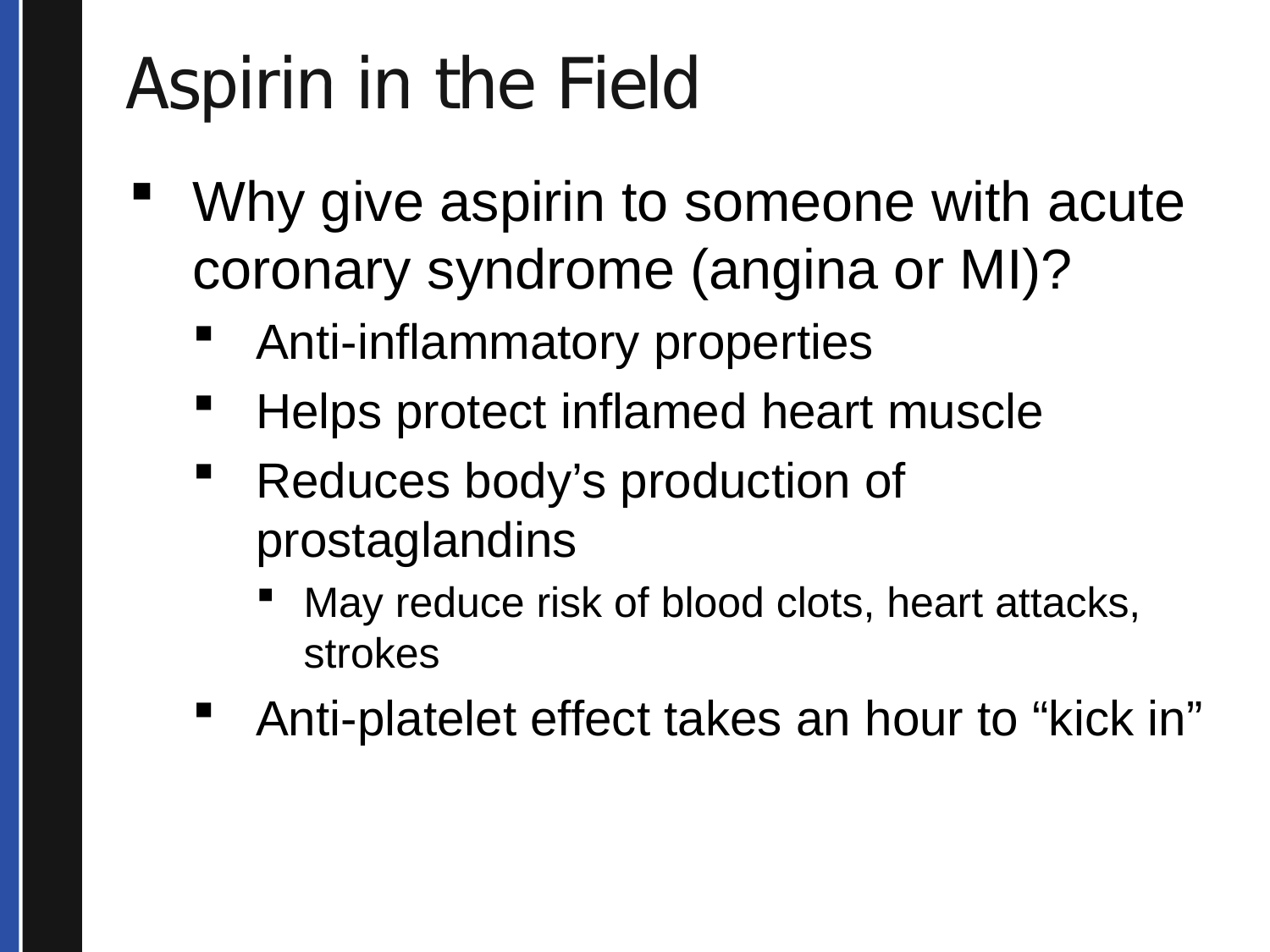

# Aspirin in the Field
Why give aspirin to someone with acute coronary syndrome (angina or MI)?
Anti-inflammatory properties
Helps protect inflamed heart muscle
Reduces body’s production of prostaglandins
May reduce risk of blood clots, heart attacks, strokes
Anti-platelet effect takes an hour to “kick in”